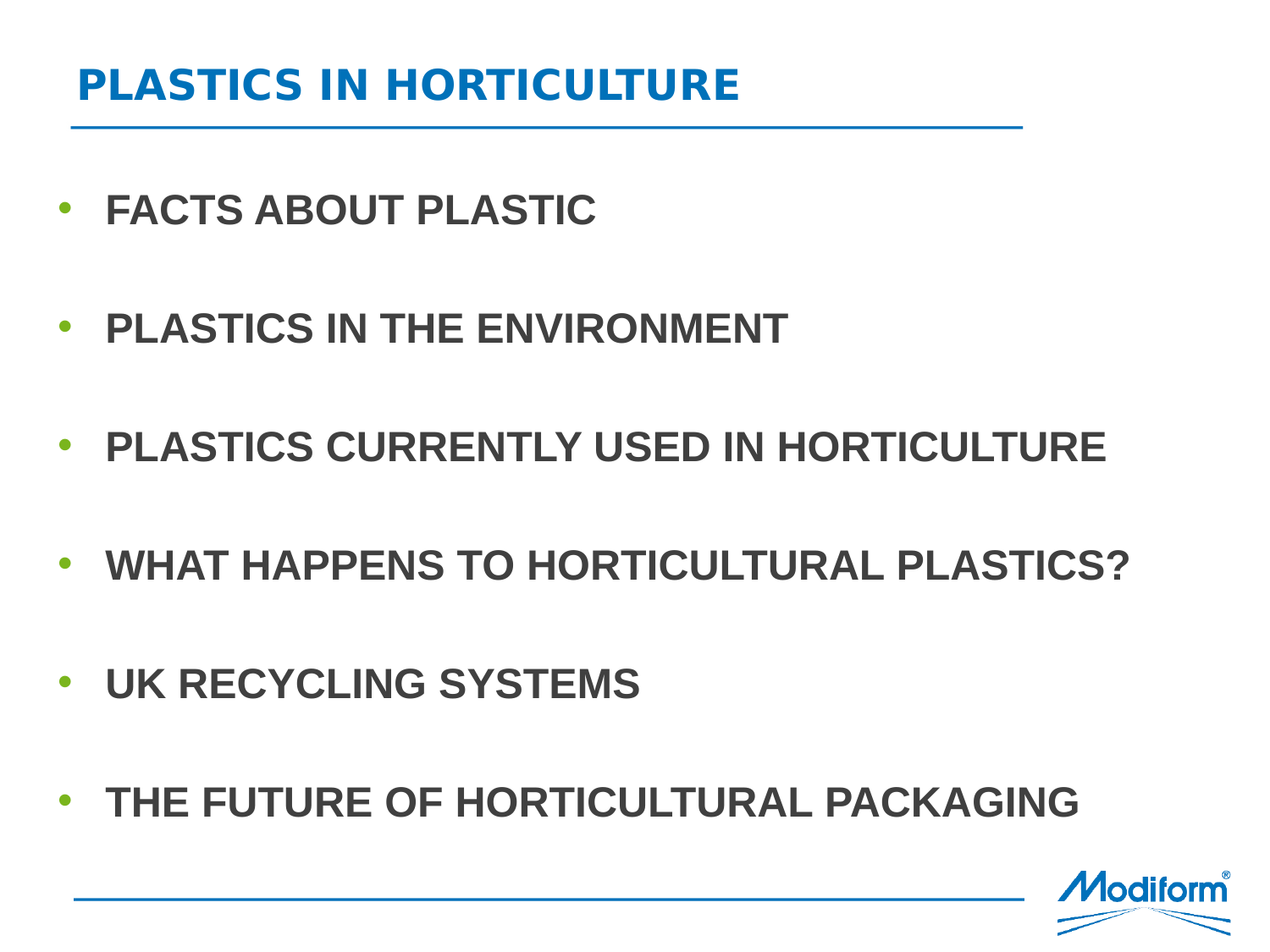

# PLASTICS IN HORTICULTURE
FACTS ABOUT PLASTIC

PLASTICS IN THE ENVIRONMENT

PLASTICS CURRENTLY USED IN HORTICULTURE

WHAT HAPPENS TO HORTICULTURAL PLASTICS?

UK RECYCLING SYSTEMS

THE FUTURE OF HORTICULTURAL PACKAGING